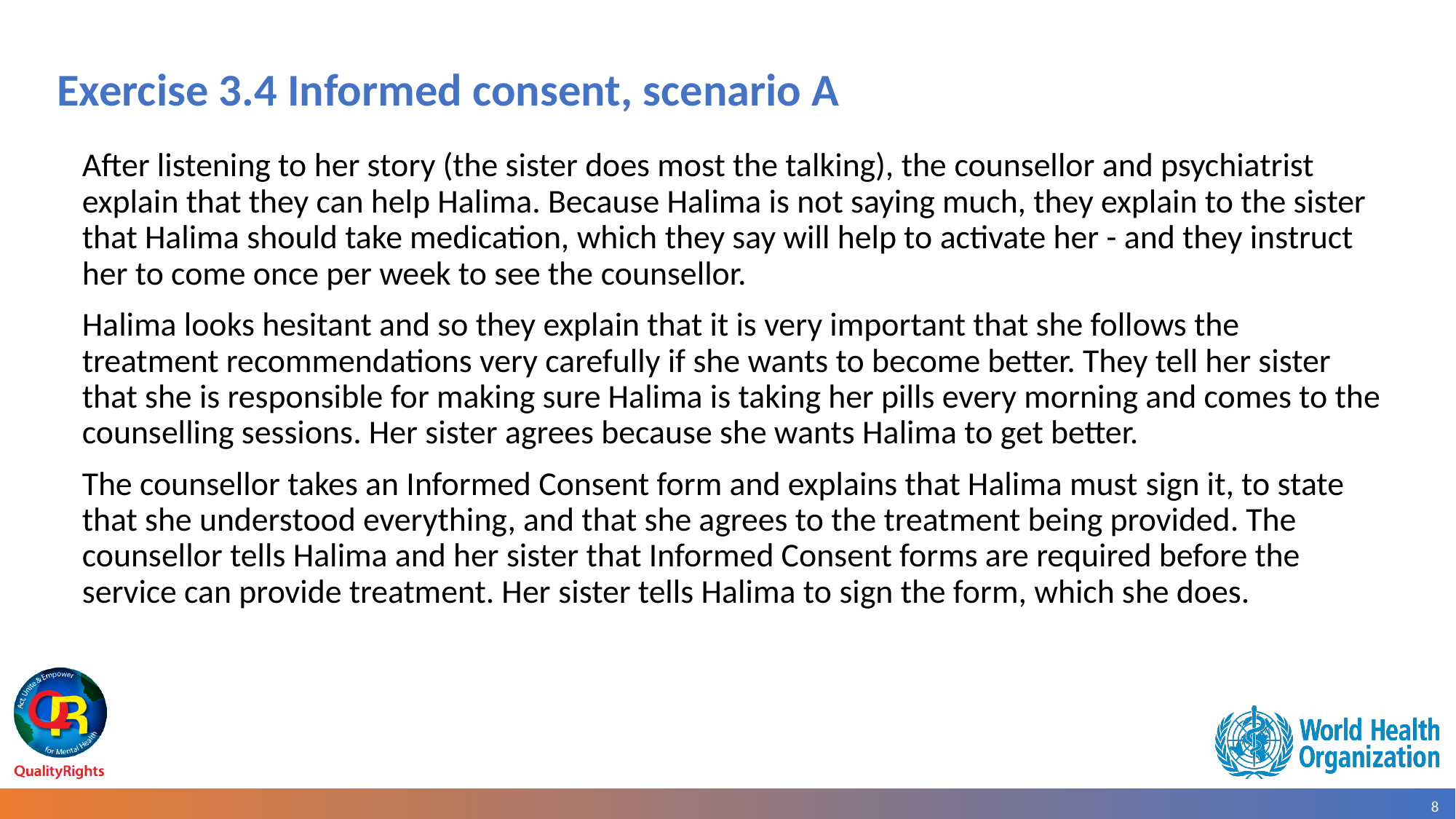

# Exercise 3.4 Informed consent, scenario A
After listening to her story (the sister does most the talking), the counsellor and psychiatrist explain that they can help Halima. Because Halima is not saying much, they explain to the sister that Halima should take medication, which they say will help to activate her - and they instruct her to come once per week to see the counsellor.
Halima looks hesitant and so they explain that it is very important that she follows the treatment recommendations very carefully if she wants to become better. They tell her sister that she is responsible for making sure Halima is taking her pills every morning and comes to the counselling sessions. Her sister agrees because she wants Halima to get better.
The counsellor takes an Informed Consent form and explains that Halima must sign it, to state that she understood everything, and that she agrees to the treatment being provided. The counsellor tells Halima and her sister that Informed Consent forms are required before the service can provide treatment. Her sister tells Halima to sign the form, which she does.
8